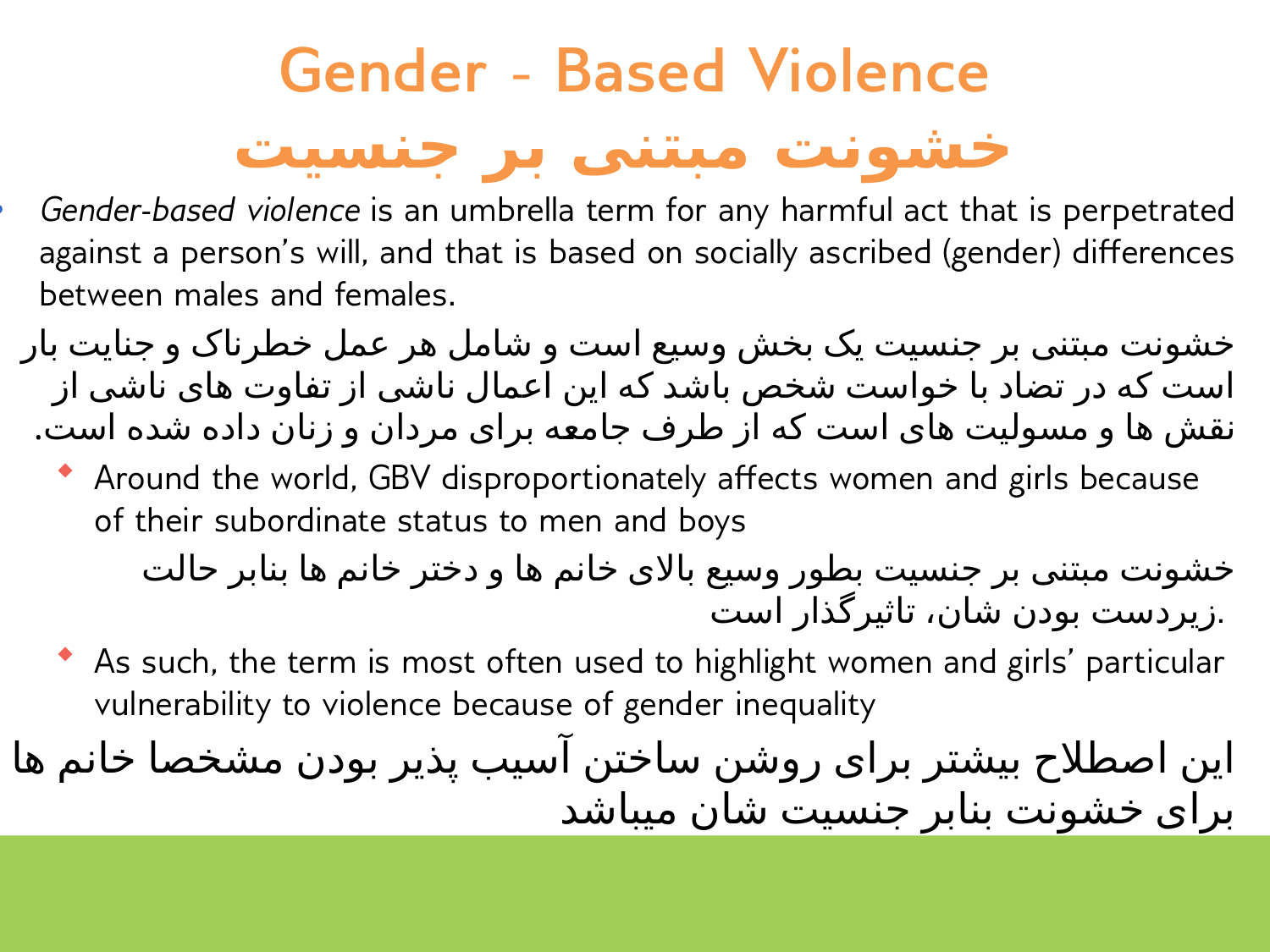

# Gender - Based Violence خشونت مبتنی بر جنسیت
Gender-based violence is an umbrella term for any harmful act that is perpetrated against a person’s will, and that is based on socially ascribed (gender) differences between males and females.
خشونت مبتنی بر جنسیت یک بخش وسیع است و شامل هر عمل خطرناک و جنایت بار است که در تضاد با خواست شخص باشد که این اعمال ناشی از تفاوت های ناشی از نقش ها و مسولیت های است که از طرف جامعه برای مردان و زنان داده شده است.
Around the world, GBV disproportionately affects women and girls because of their subordinate status to men and boys
خشونت مبتنی بر جنسیت بطور وسیع بالای خانم ها و دختر خانم ها بنابر حالت زیردست بودن شان، تاثیرگذار است.
As such, the term is most often used to highlight women and girls’ particular vulnerability to violence because of gender inequality
این اصطلاح بیشتر برای روشن ساختن آسیب پذیر بودن مشخصا خانم ها برای خشونت بنابر جنسیت شان میباشد